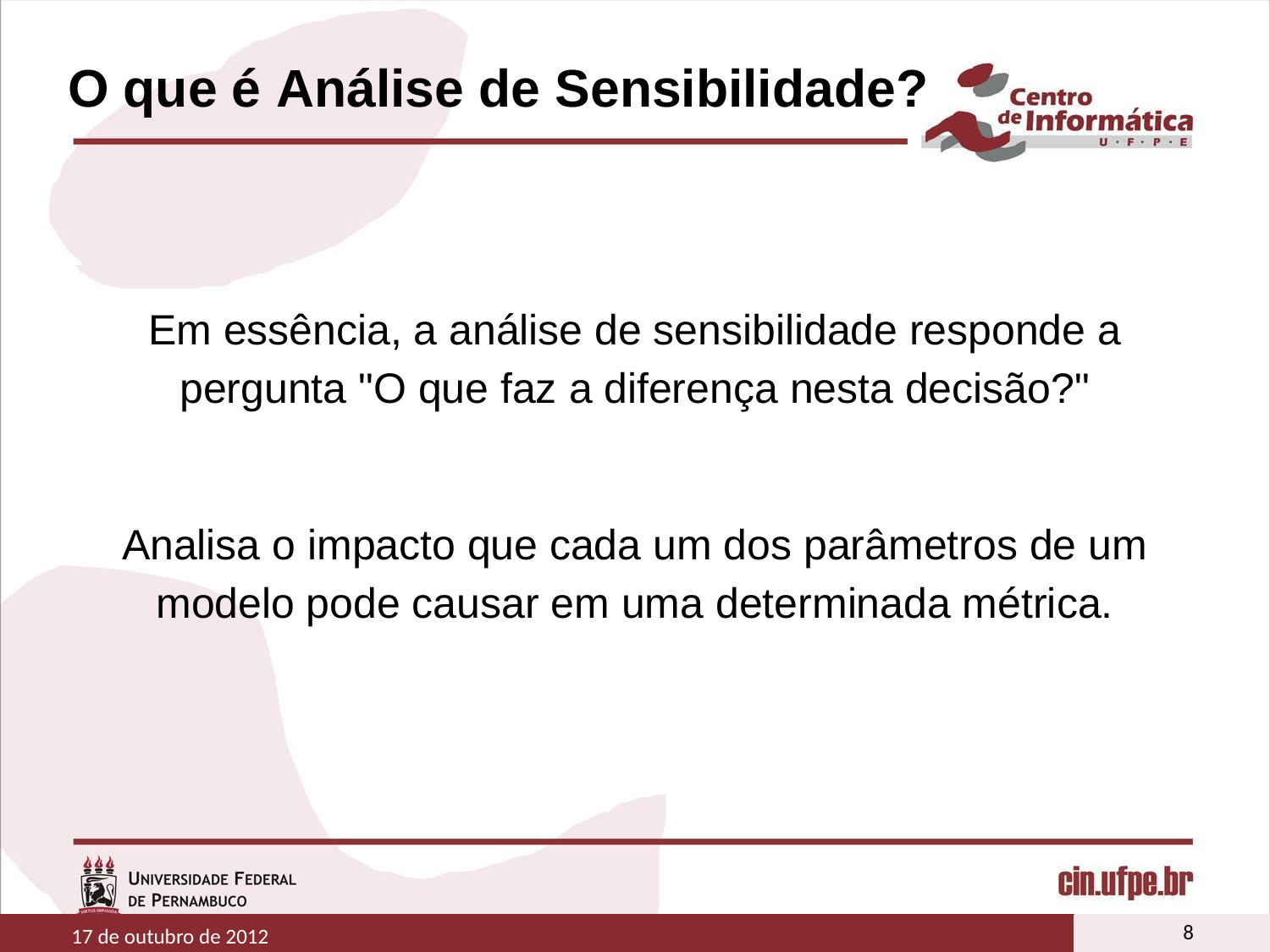

# O que é Análise de Sensibilidade?

Em essência, a análise de sensibilidade responde a pergunta "O que faz a diferença nesta decisão?"

Analisa o impacto que cada um dos parâmetros de um modelo pode causar em uma determinada métrica.
8
17 de outubro de 2012